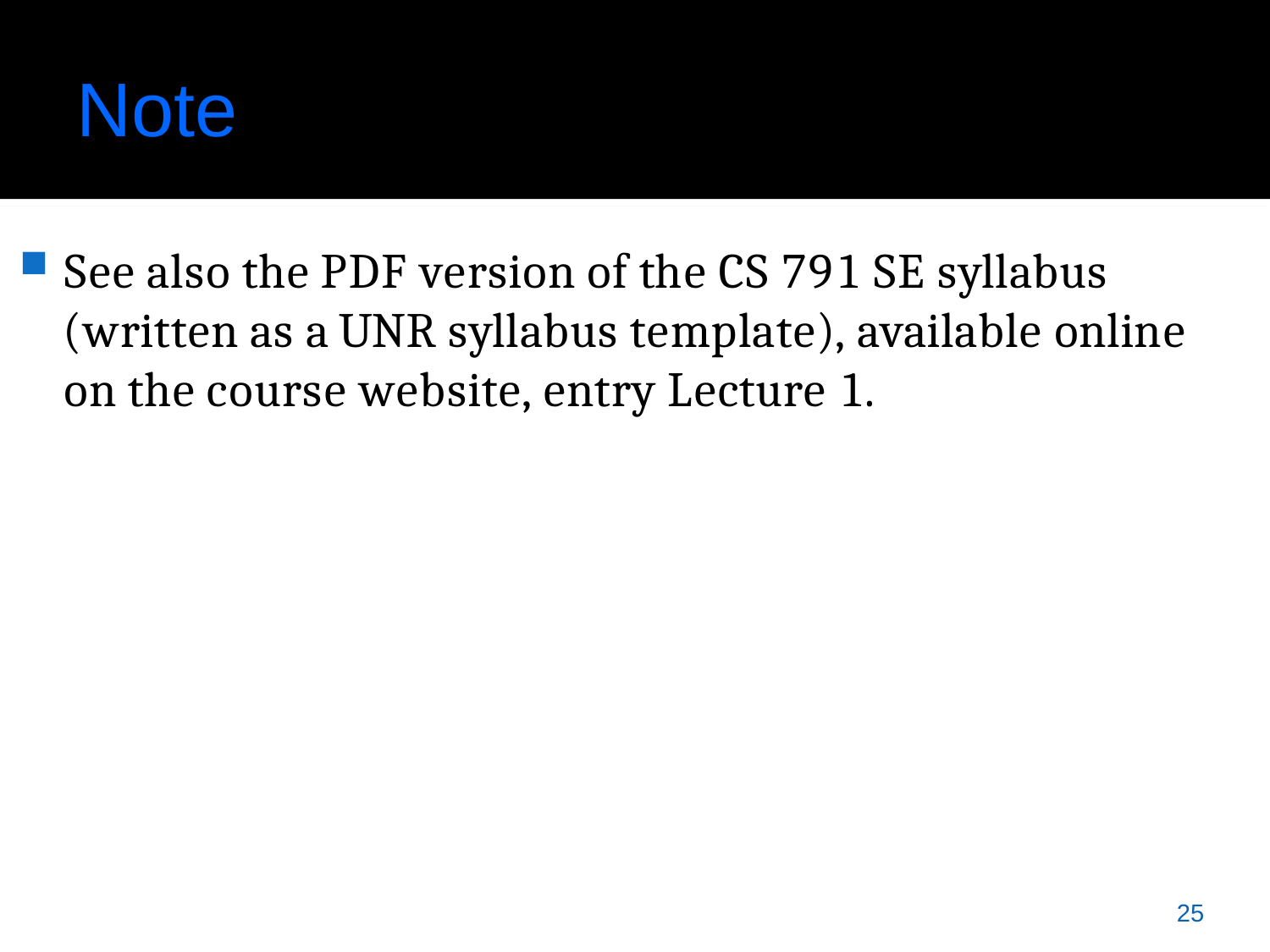

# Note

See also the PDF version of the CS 791 SE syllabus (written as a UNR syllabus template), available online on the course website, entry Lecture 1.

25